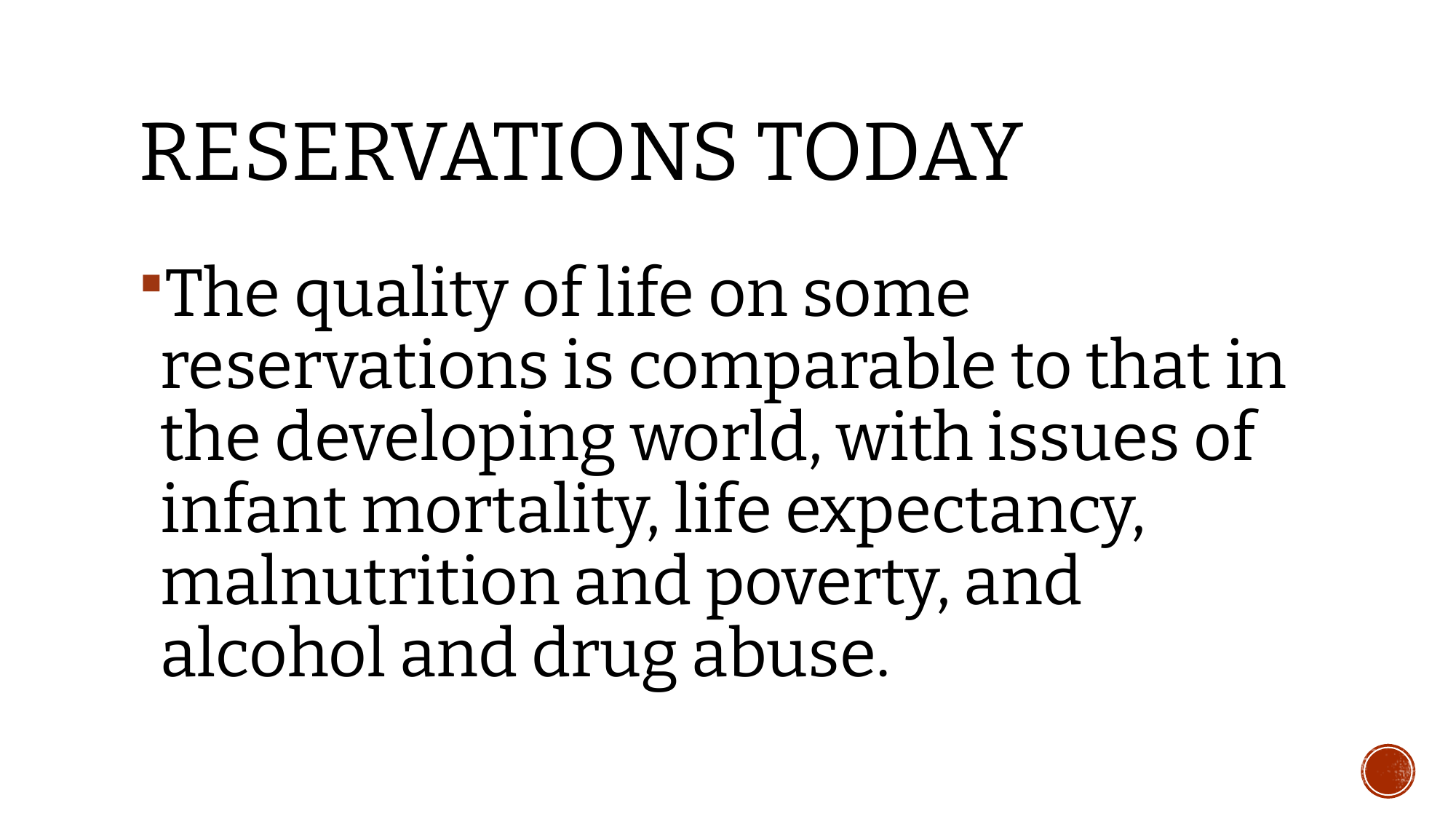

# Reservations today
The quality of life on some reservations is comparable to that in the developing world, with issues of infant mortality, life expectancy, malnutrition and poverty, and alcohol and drug abuse.